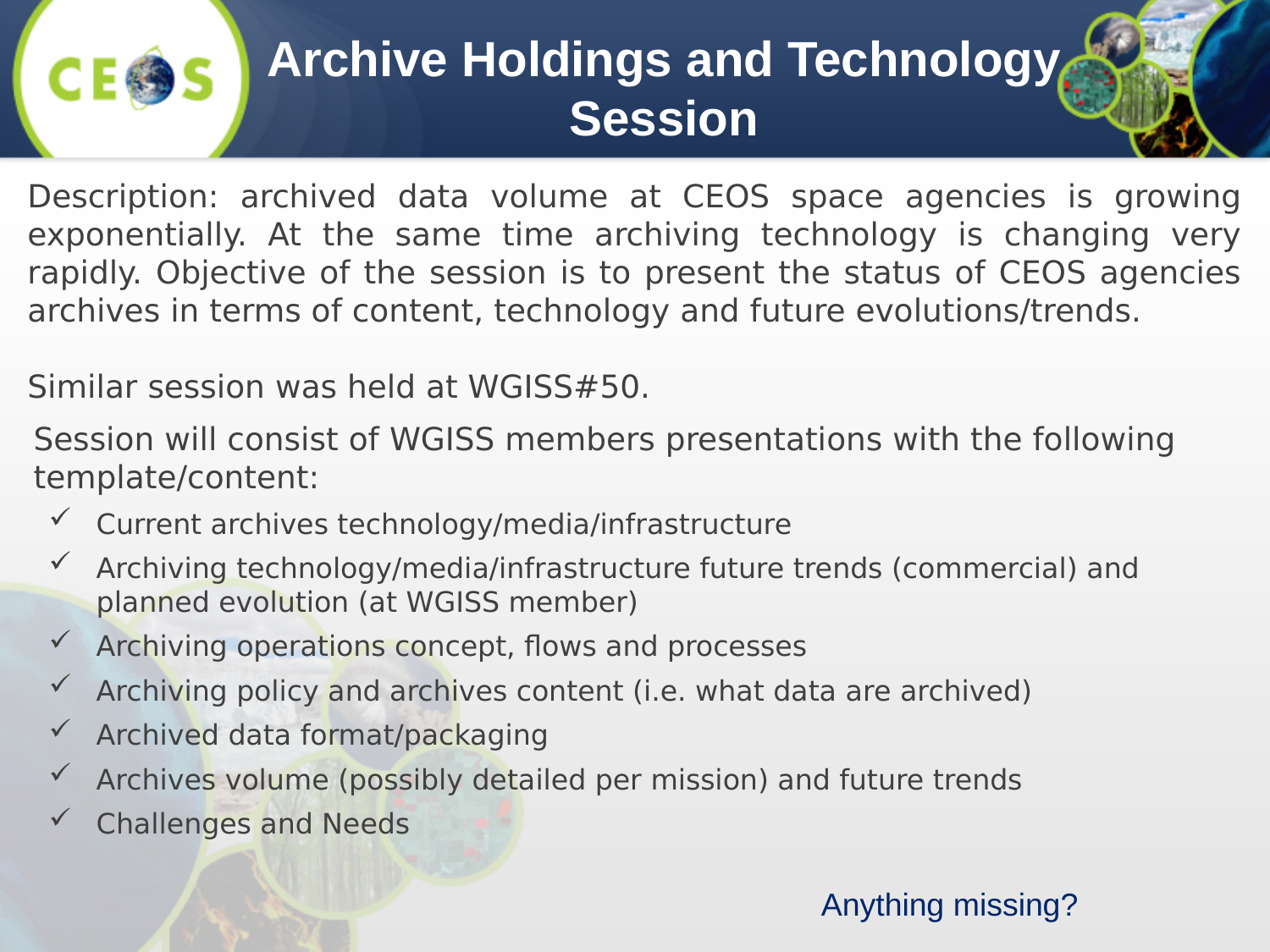

# Archive Holdings and Technology Session
Description: archived data volume at CEOS space agencies is growing exponentially. At the same time archiving technology is changing very rapidly. Objective of the session is to present the status of CEOS agencies archives in terms of content, technology and future evolutions/trends.

Similar session was held at WGISS#50.
Session will consist of WGISS members presentations with the following template/content:
Current archives technology/media/infrastructure
Archiving technology/media/infrastructure future trends (commercial) and planned evolution (at WGISS member)
Archiving operations concept, flows and processes
Archiving policy and archives content (i.e. what data are archived)
Archived data format/packaging
Archives volume (possibly detailed per mission) and future trends
Challenges and Needs
Anything missing?